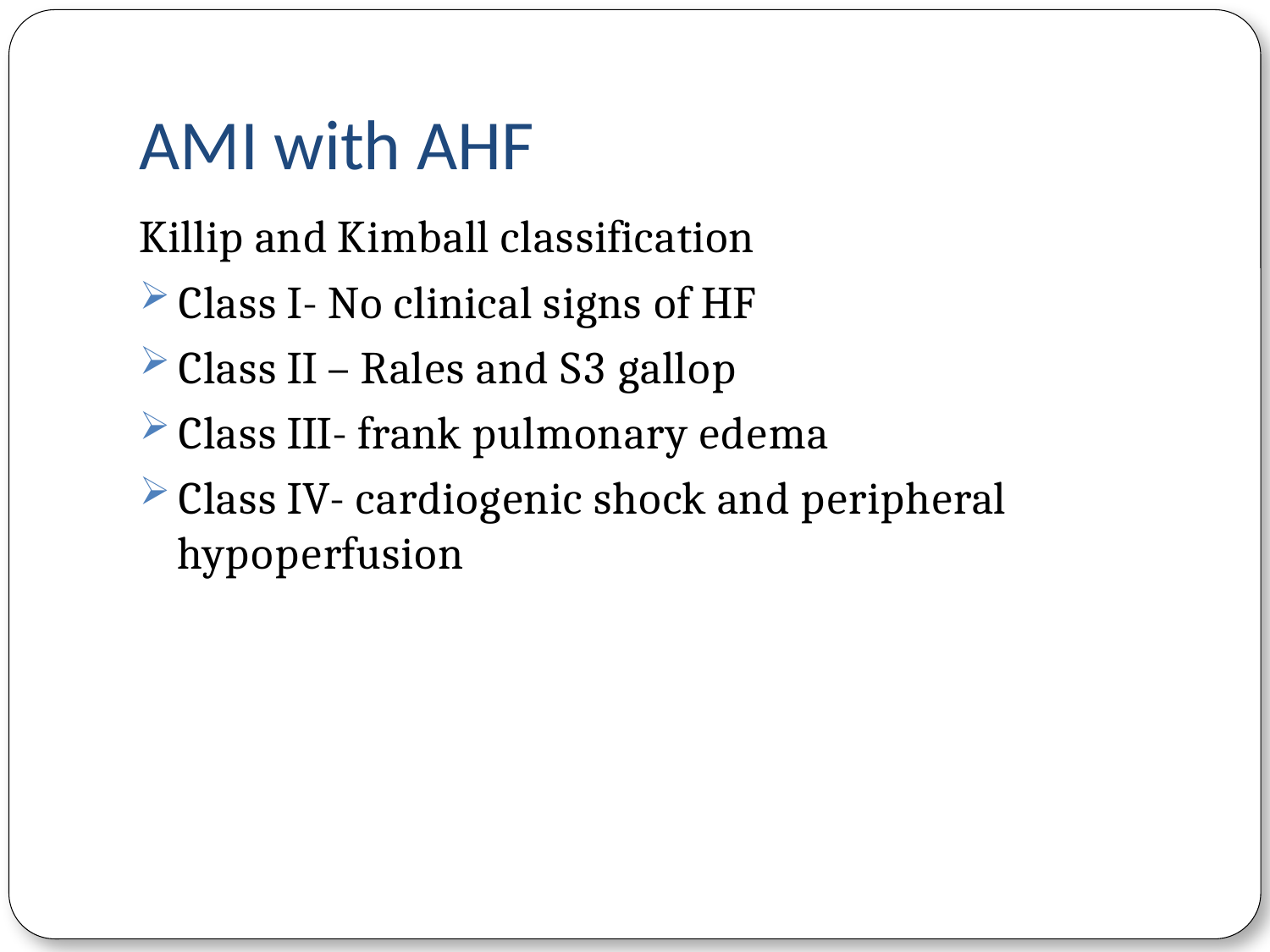

# AMI with AHF
Killip and Kimball classification
Class I- No clinical signs of HF
Class II – Rales and S3 gallop
Class III- frank pulmonary edema
Class IV- cardiogenic shock and peripheral hypoperfusion